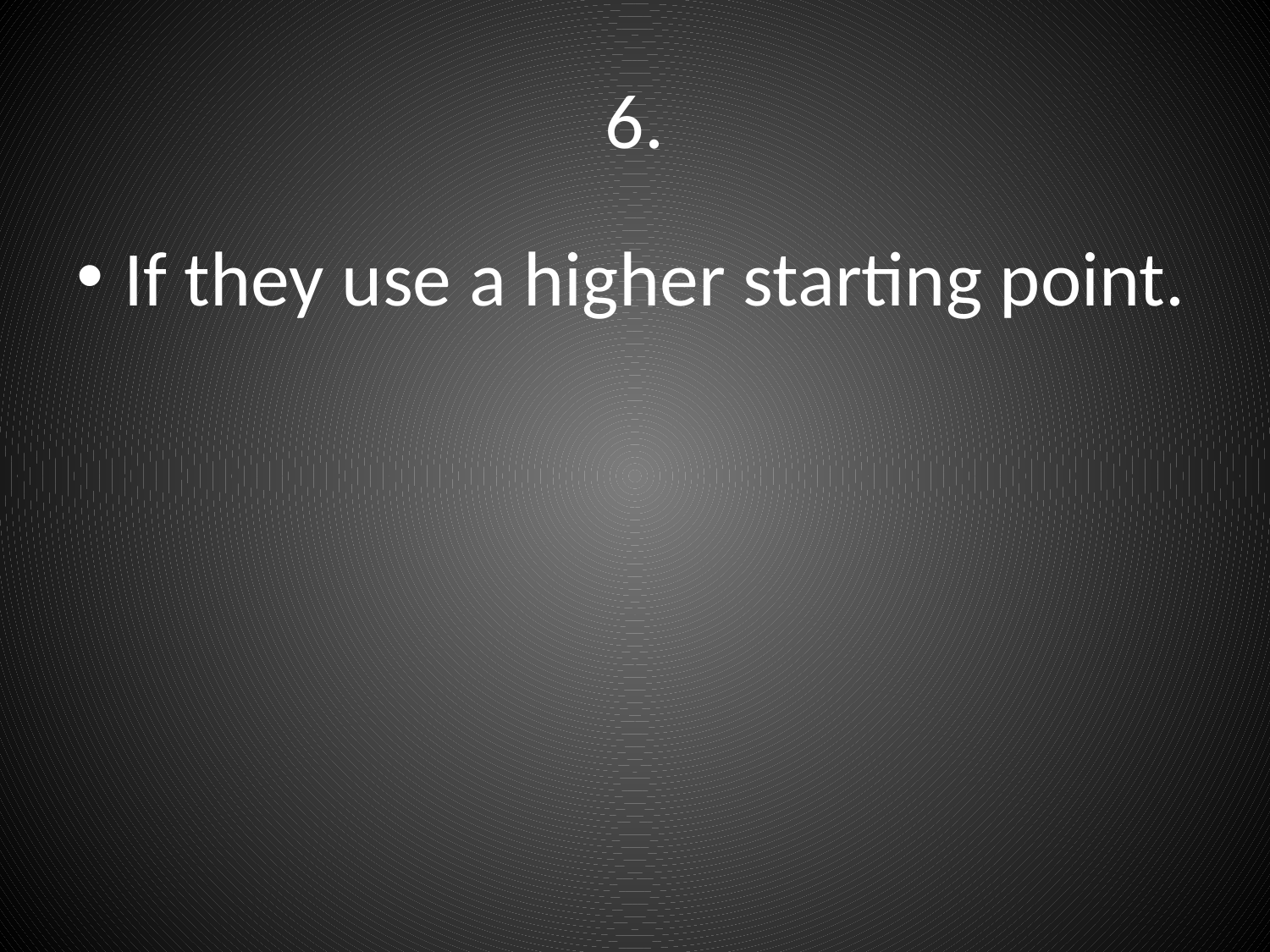

# 6.
If they use a higher starting point.